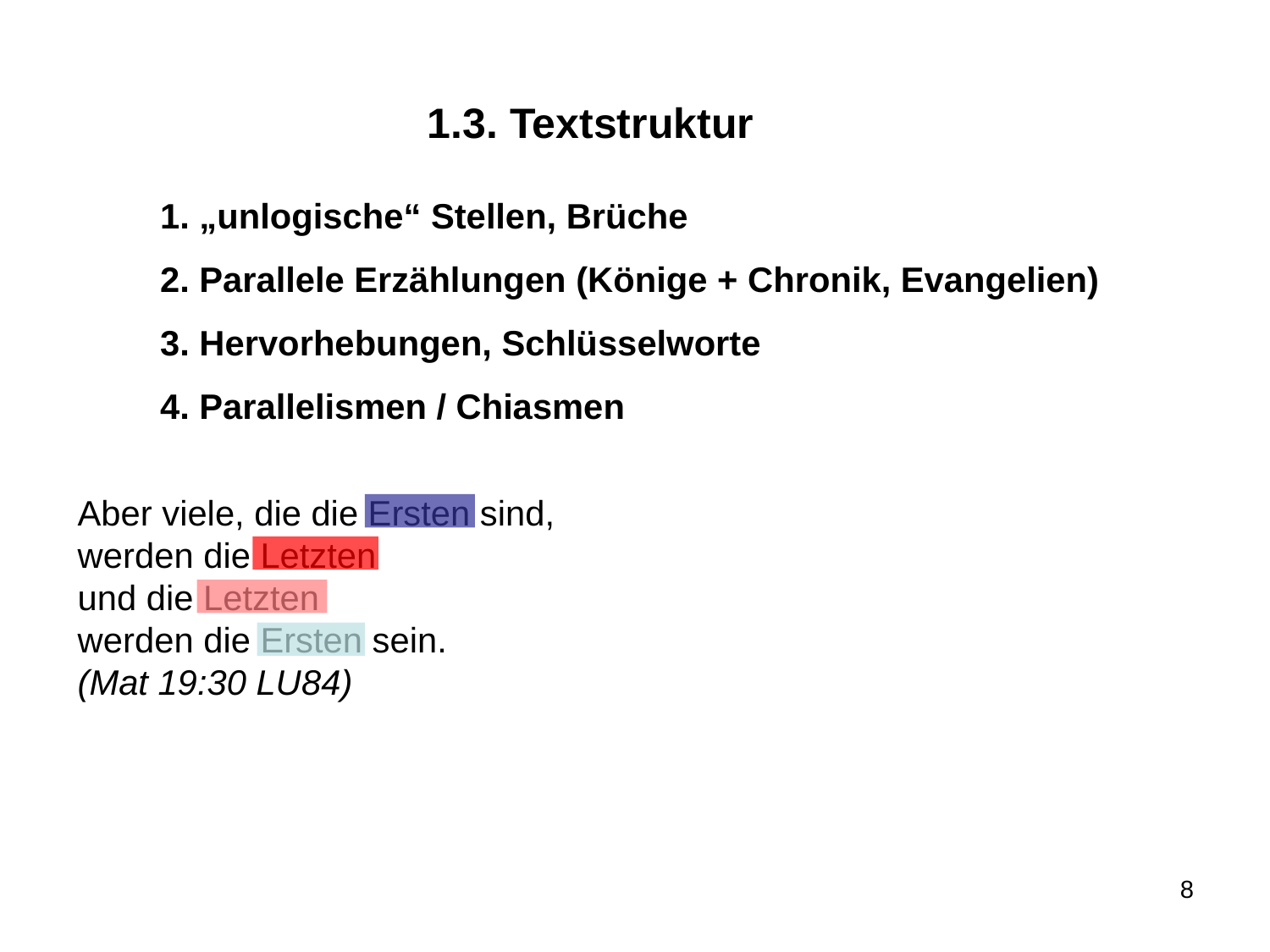

1.3. Textstruktur
1. „unlogische“ Stellen, Brüche
2. Parallele Erzählungen (Könige + Chronik, Evangelien)
3. Hervorhebungen, Schlüsselworte
4. Parallelismen / Chiasmen
Aber viele, die die Ersten sind,
werden die Letzten
und die Letzten
werden die Ersten sein.
(Mat 19:30 LU84)

8